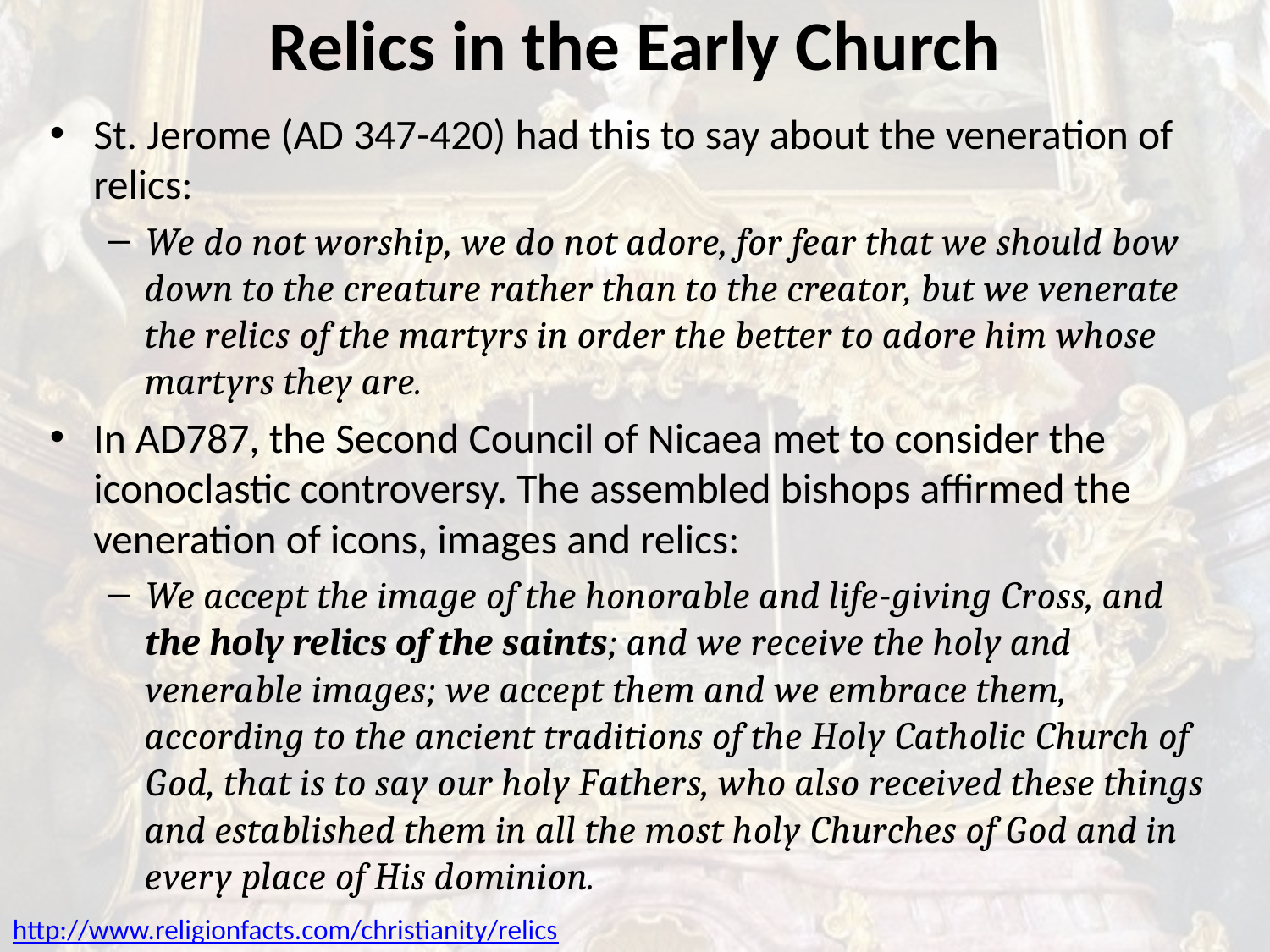

# Relics in the Early Church
St. Jerome (AD 347-420) had this to say about the veneration of relics:
We do not worship, we do not adore, for fear that we should bow down to the creature rather than to the creator, but we venerate the relics of the martyrs in order the better to adore him whose martyrs they are.
In AD787, the Second Council of Nicaea met to consider the iconoclastic controversy. The assembled bishops affirmed the veneration of icons, images and relics:
We accept the image of the honorable and life-giving Cross, and the holy relics of the saints; and we receive the holy and venerable images; we accept them and we embrace them, according to the ancient traditions of the Holy Catholic Church of God, that is to say our holy Fathers, who also received these things and established them in all the most holy Churches of God and in every place of His dominion.
http://www.religionfacts.com/christianity/relics